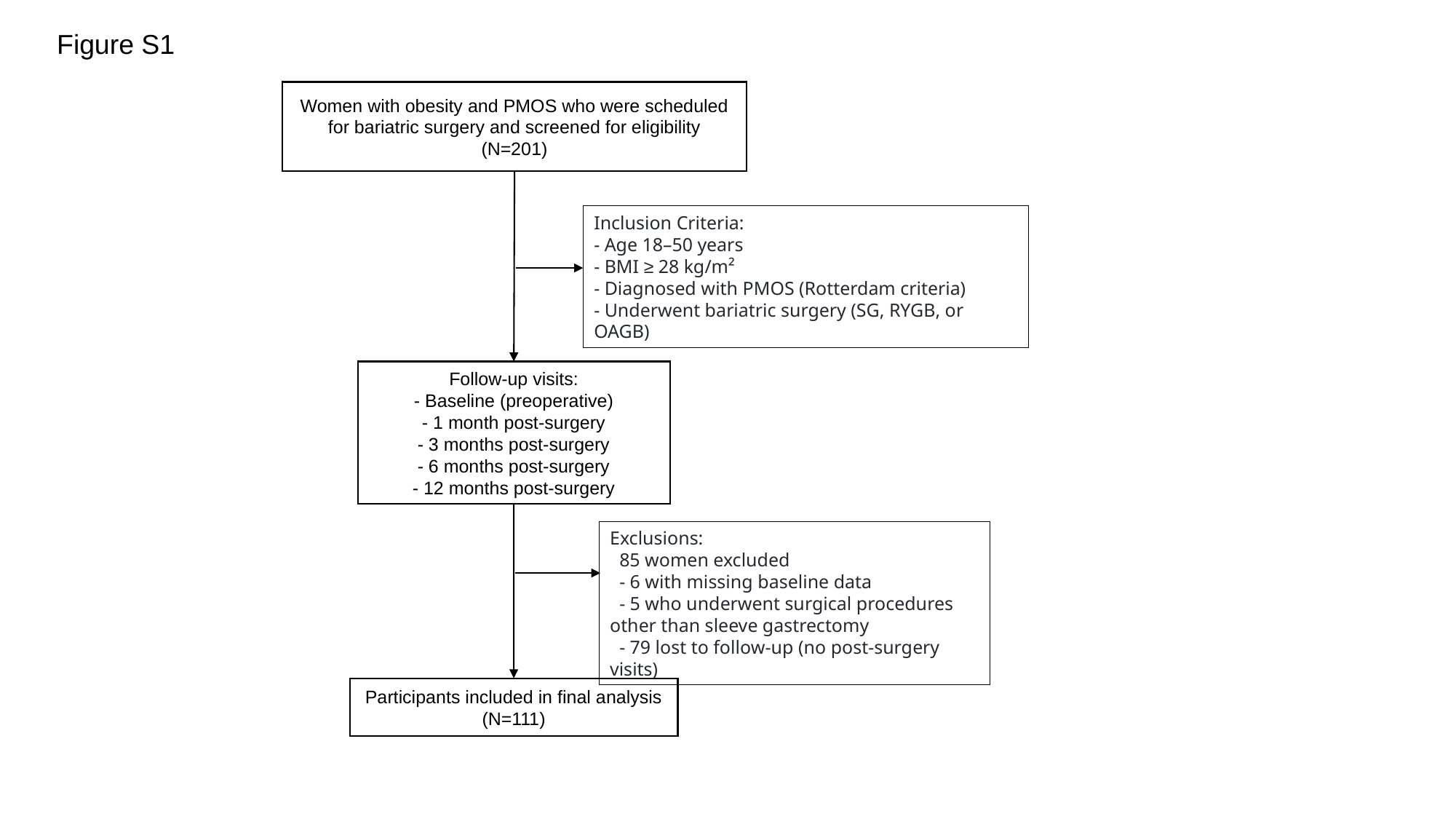

Figure S1
Women with obesity and PMOS who were scheduled for bariatric surgery and screened for eligibility (N=201)
Inclusion Criteria:
- Age 18–50 years
- BMI ≥ 28 kg/m²
- Diagnosed with PMOS (Rotterdam criteria)
- Underwent bariatric surgery (SG, RYGB, or OAGB)
Follow-up visits:
- Baseline (preoperative)
- 1 month post-surgery
- 3 months post-surgery
- 6 months post-surgery
- 12 months post-surgery
Exclusions:
  85 women excluded
  - 6 with missing baseline data
  - 5 who underwent surgical procedures other than sleeve gastrectomy
  - 79 lost to follow-up (no post-surgery visits)
Participants included in final analysis (N=111)